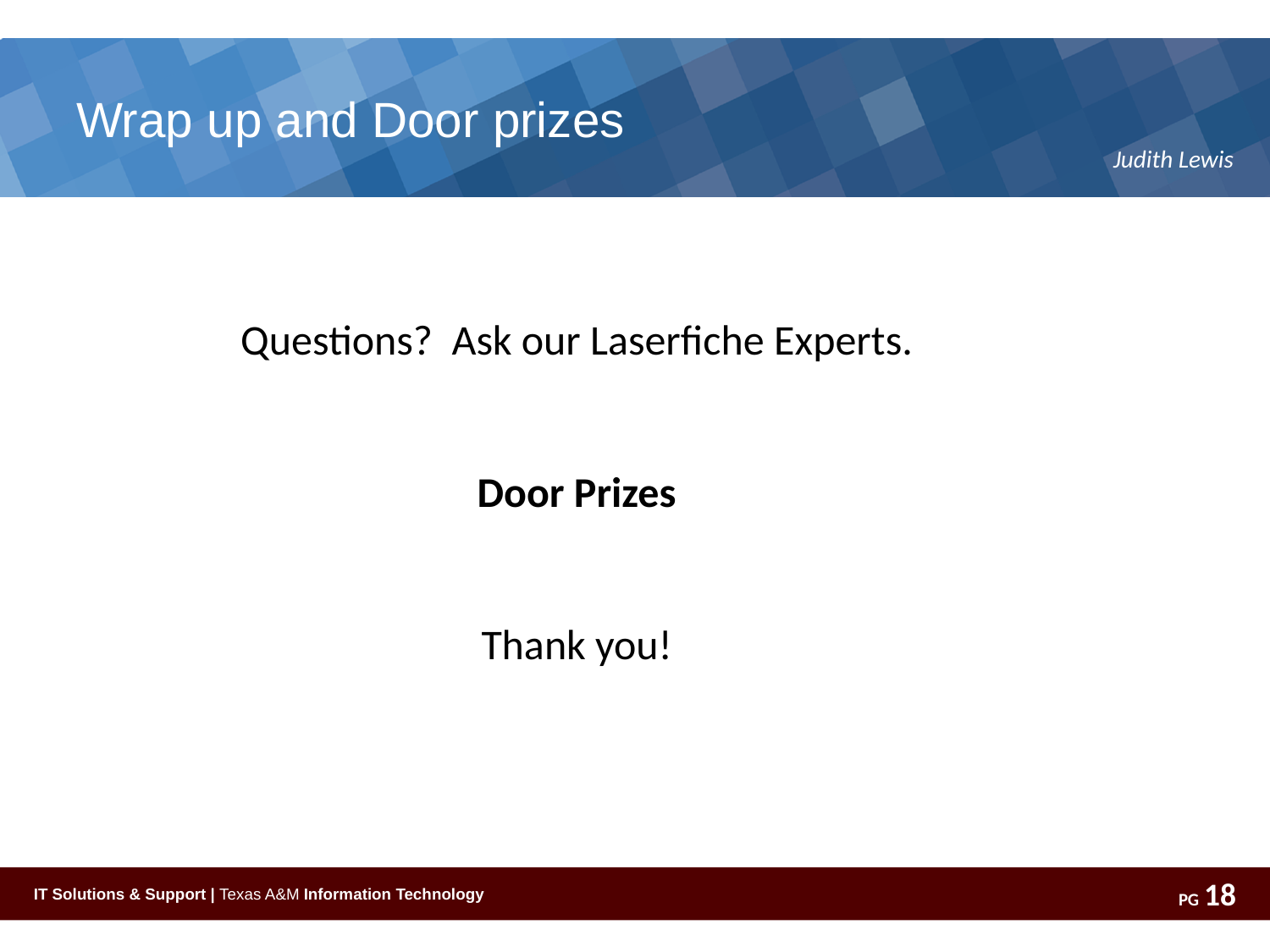

# Wrap up and Door prizes
Judith Lewis
Questions?  Ask our Laserfiche Experts.

Door Prizes

Thank you!